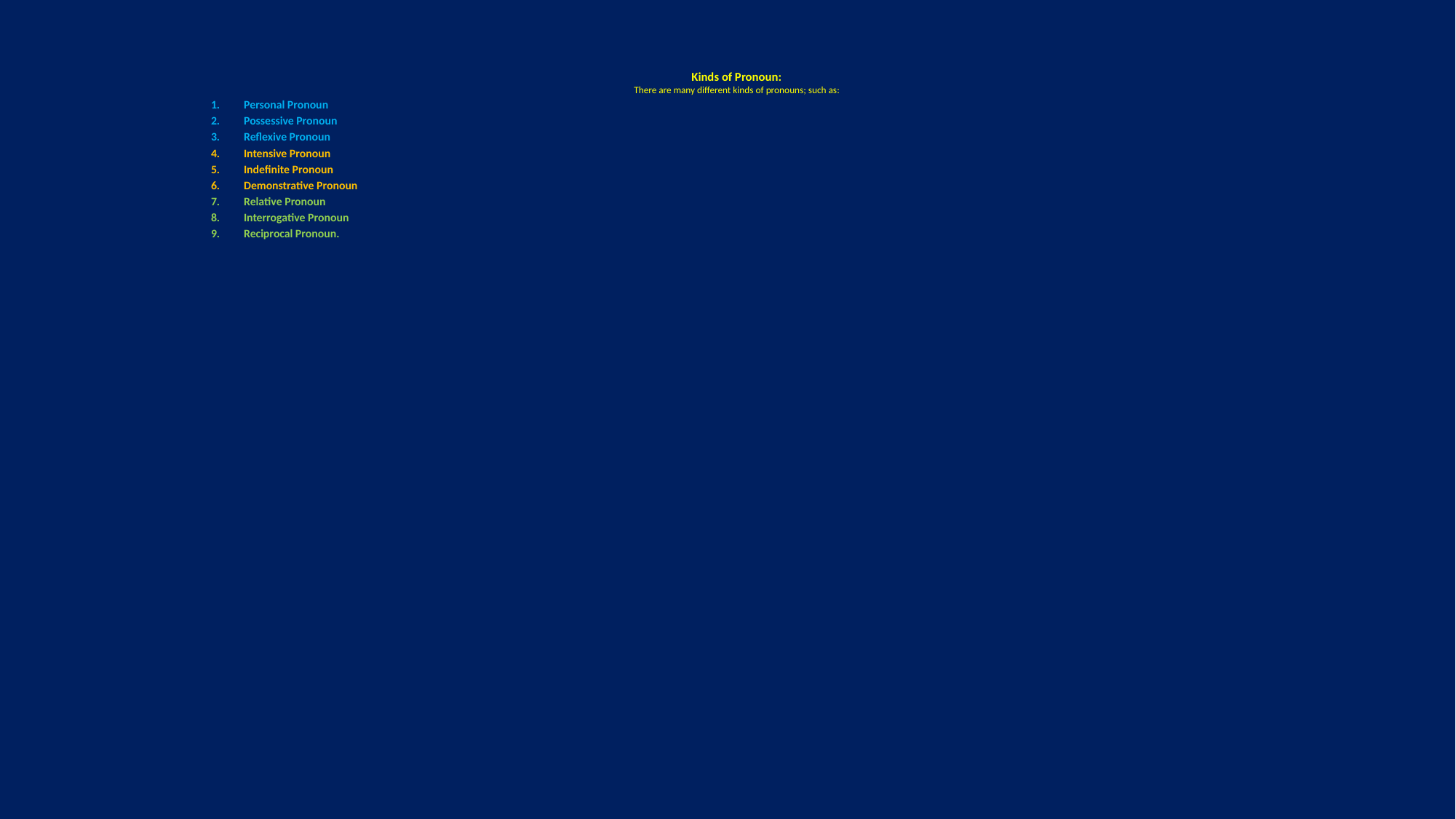

Kinds of Pronoun:
There are many different kinds of pronouns; such as:
Personal Pronoun
Possessive Pronoun
Reflexive Pronoun
Intensive Pronoun
Indefinite Pronoun
Demonstrative Pronoun
Relative Pronoun
Interrogative Pronoun
Reciprocal Pronoun.